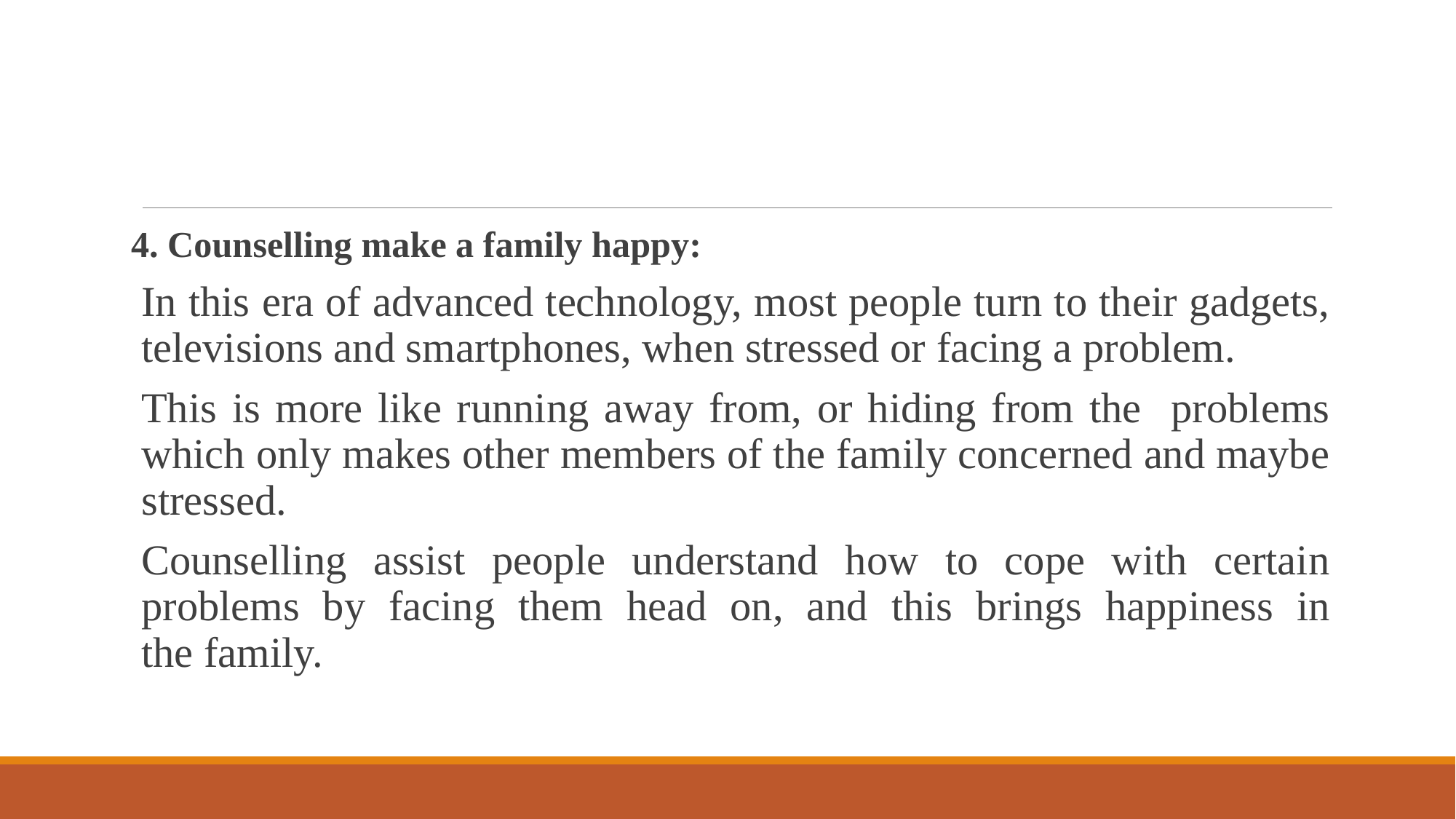

#
4. Counselling make a family happy:
In this era of advanced technology, most people turn to their gadgets, televisions and smartphones, when stressed or facing a problem.
This is more like running away from, or hiding from the  problems which only makes other members of the family concerned and maybe stressed.
Counselling assist people understand how to cope with certain problems by facing them head on, and this brings happiness in the family.